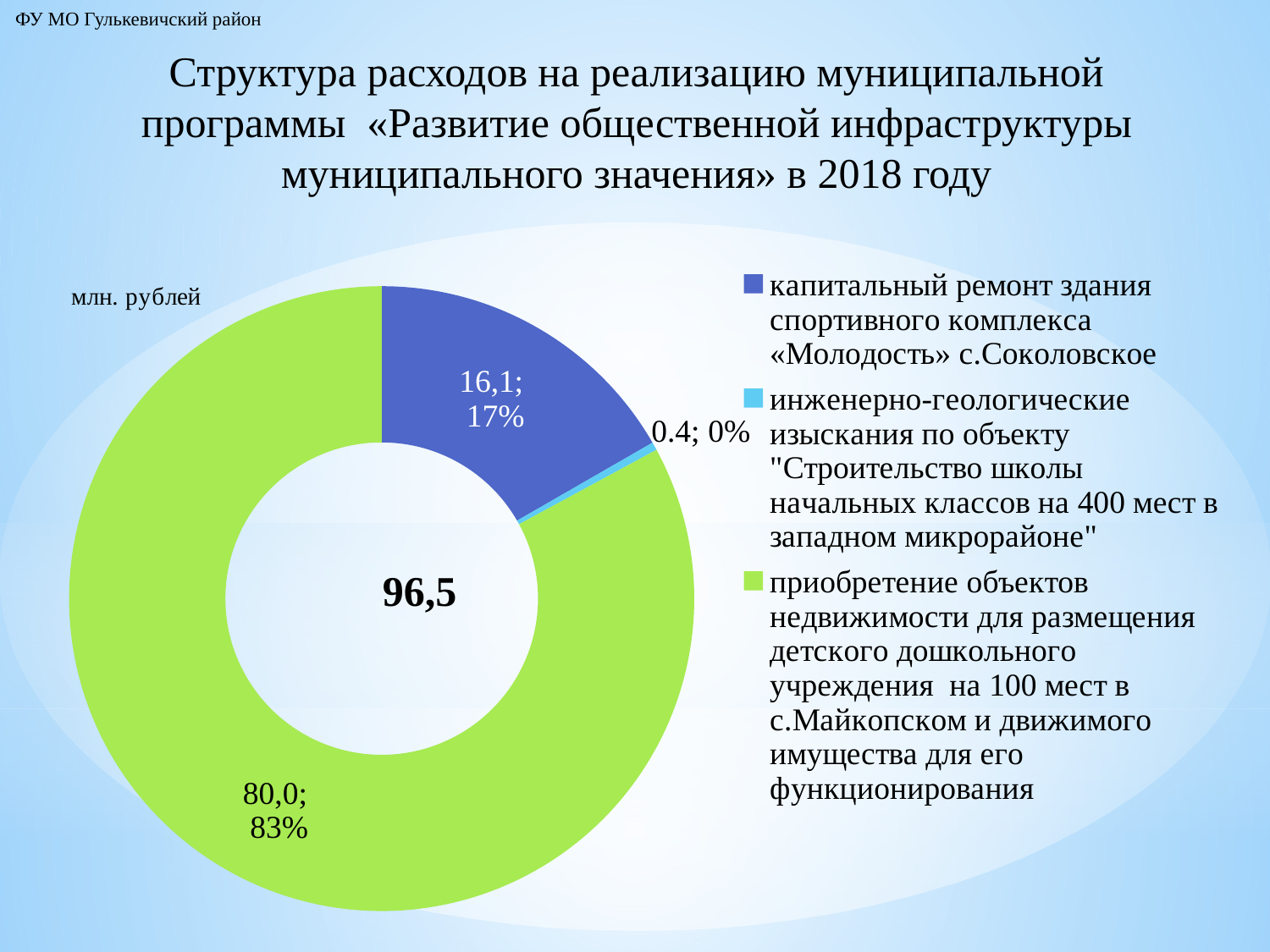

ФУ МО Гулькевичский район
Структура расходов на реализацию муниципальной программы  «Развитие общественной инфраструктуры муниципального значения» в 2018 году

### Chart: 96,5

| Category | Продажи |
|---|---|
| капитальный ремонт здания спортивного комплекса «Молодость» с.Соколовское | 16.1 |
| инженерно-геологические изыскания по объекту "Строительство школы начальных классов на 400 мест в западном микрорайоне" | 0.4 |
| приобретение объектов недвижимости для размещения детского дошкольного учреждения  на 100 мест в с.Майкопском и движимого имущества для его функционирования | 80.0 |